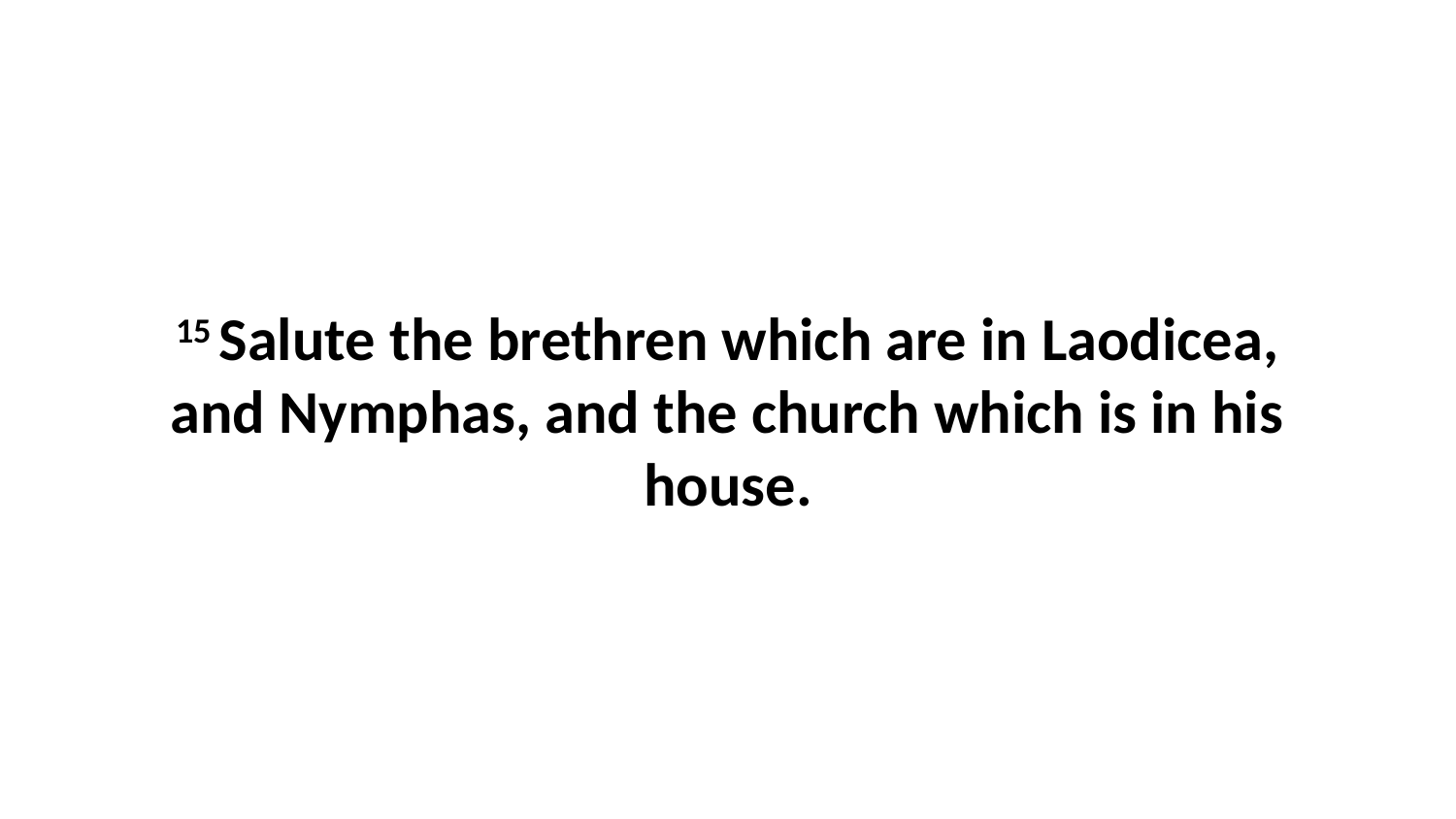

15 Salute the brethren which are in Laodicea, and Nymphas, and the church which is in his house.